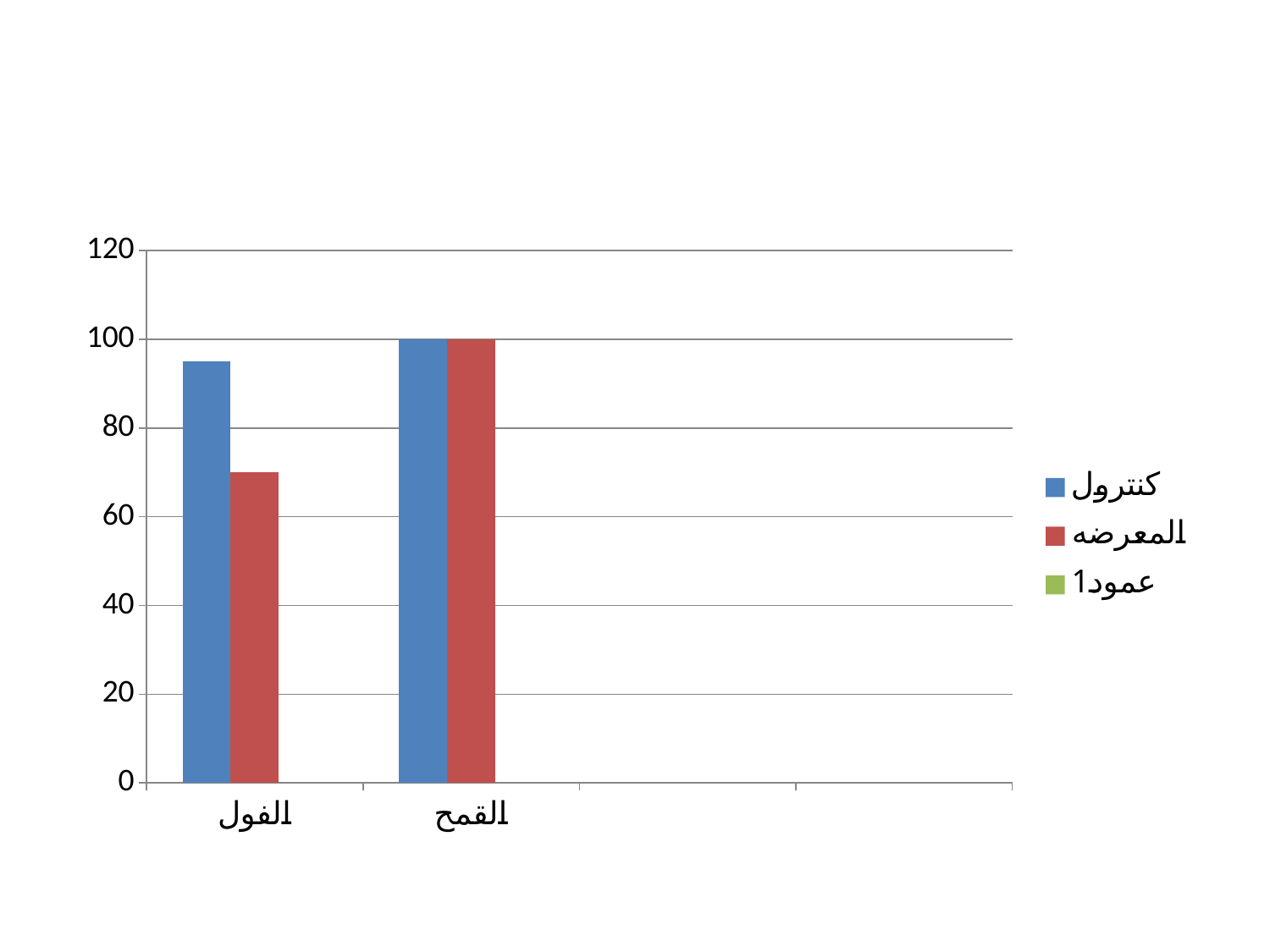

#

### Chart

| Category | كنترول | المعرضه | عمود1 |
|---|---|---|---|
| الفول | 95.0 | 70.0 | None |
| القمح | 100.0 | 100.0 | None |